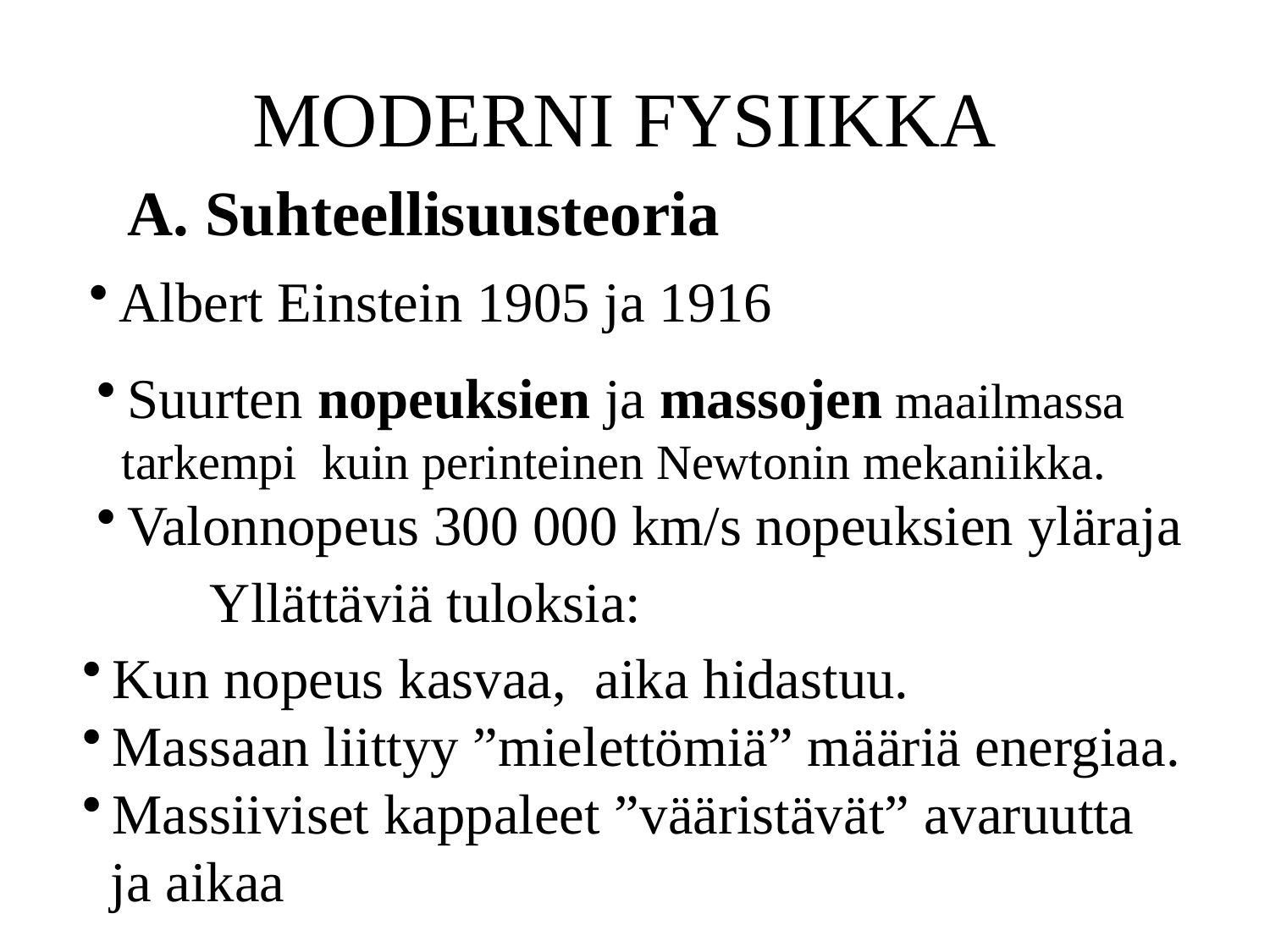

# MODERNI FYSIIKKA
A. Suhteellisuusteoria
Albert Einstein 1905 ja 1916
Suurten nopeuksien ja massojen maailmassa
  tarkempi  kuin perinteinen Newtonin mekaniikka.
Valonnopeus 300 000 km/s nopeuksien yläraja
Yllättäviä tuloksia:
Kun nopeus kasvaa,  aika hidastuu.
Massaan liittyy ”mielettömiä” määriä energiaa.
Massiiviset kappaleet ”vääristävät” avaruutta
  ja aikaa